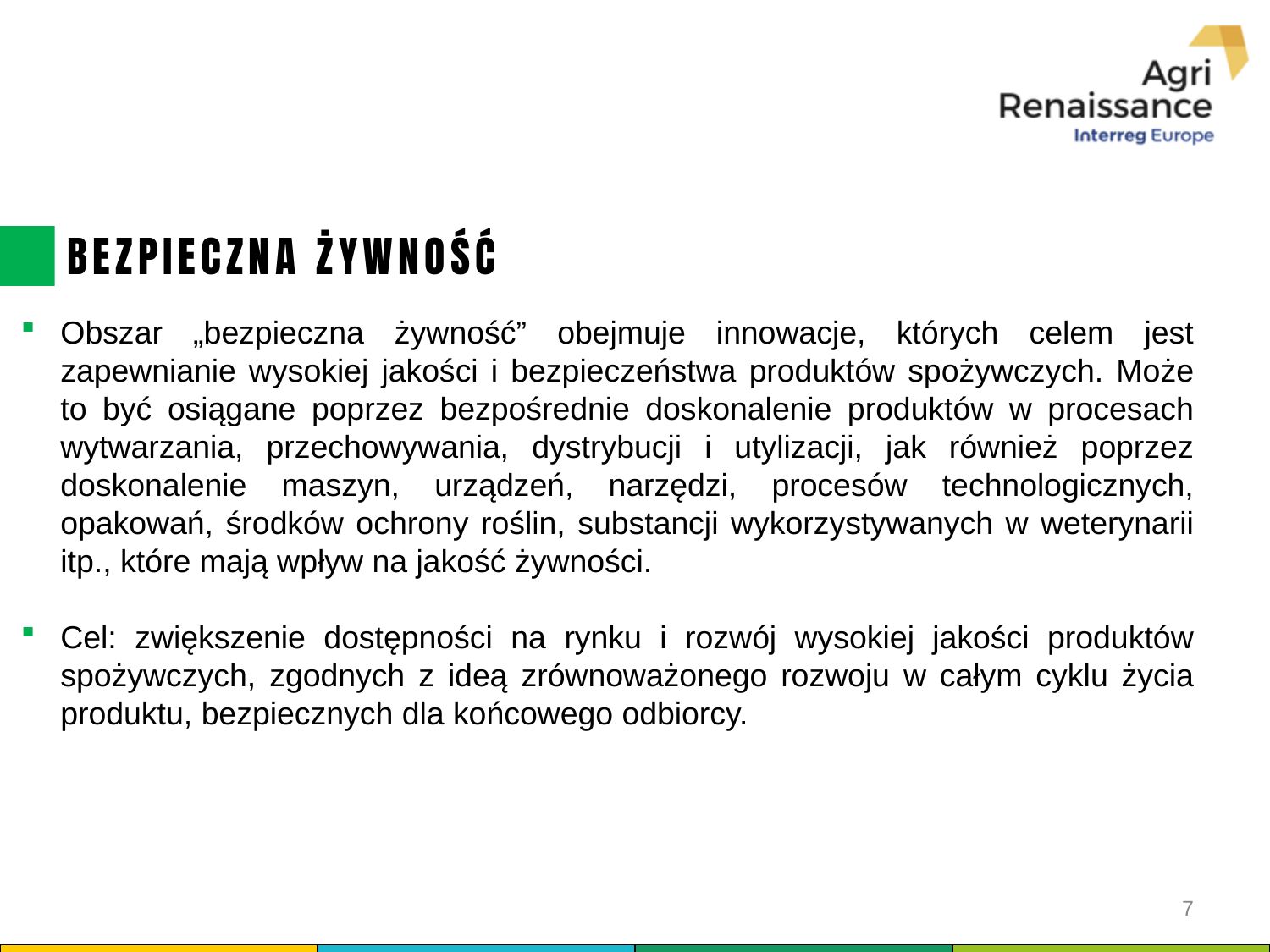

BEZPIECZNA ŻYWNOŚĆ
Obszar „bezpieczna żywność” obejmuje innowacje, których celem jest zapewnianie wysokiej jakości i bezpieczeństwa produktów spożywczych. Może to być osiągane poprzez bezpośrednie doskonalenie produktów w procesach wytwarzania, przechowywania, dystrybucji i utylizacji, jak również poprzez doskonalenie maszyn, urządzeń, narzędzi, procesów technologicznych, opakowań, środków ochrony roślin, substancji wykorzystywanych w weterynarii itp., które mają wpływ na jakość żywności.

Cel: zwiększenie dostępności na rynku i rozwój wysokiej jakości produktów spożywczych, zgodnych z ideą zrównoważonego rozwoju w całym cyklu życia produktu, bezpiecznych dla końcowego odbiorcy.
7